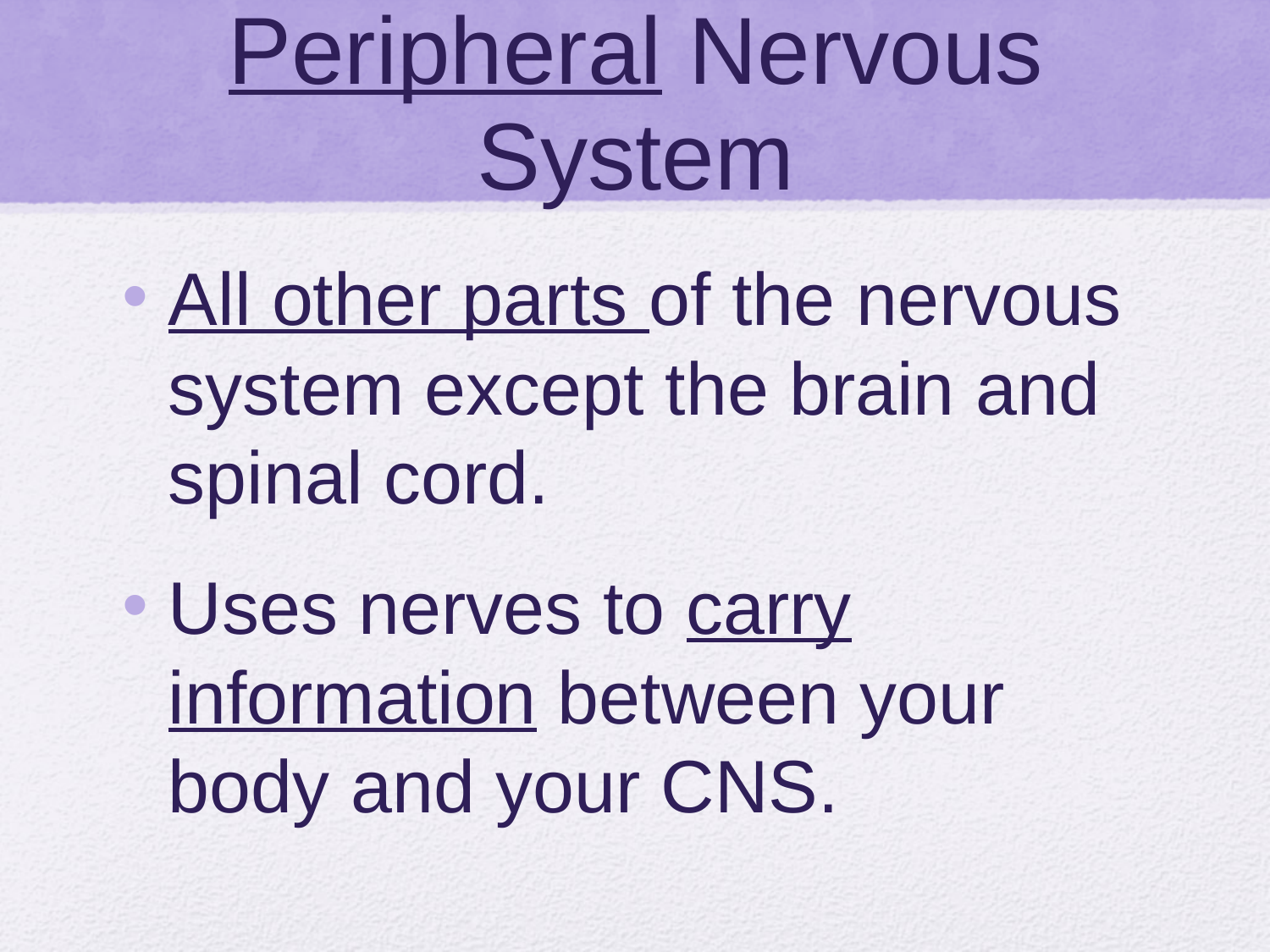

# Peripheral Nervous System
All other parts of the nervous system except the brain and spinal cord.
Uses nerves to carry information between your body and your CNS.